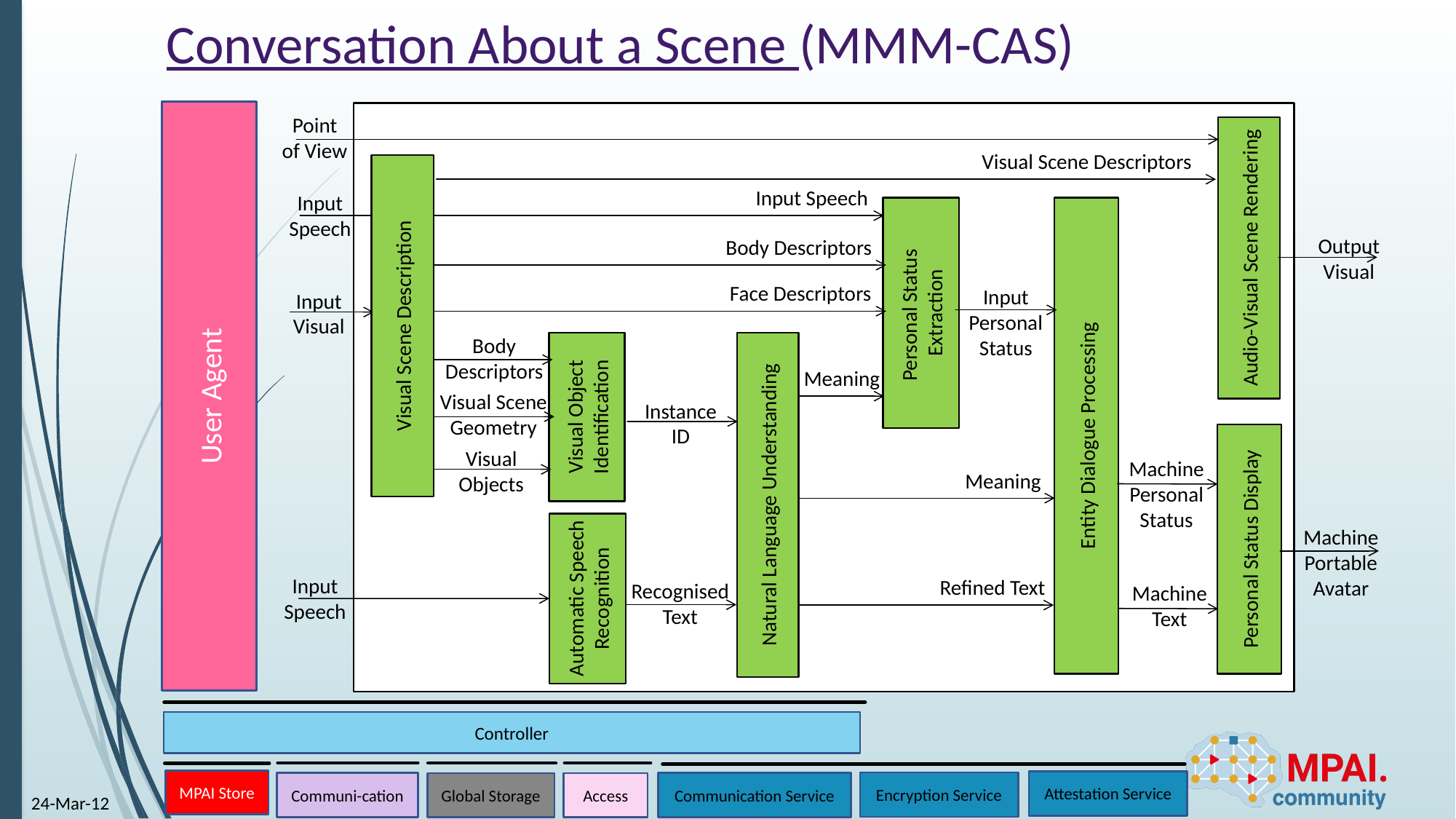

# Conversation About a Scene (MMM-CAS)
User Agent
S
Point of View
Audio-Visual Scene Rendering
Visual Scene Descriptors
Visual Scene Description
Input Speech
Input
Speech
Personal Status
Extraction
Entity Dialogue Processing
Output Visual
Body Descriptors
Face Descriptors
Input Personal Status
Input Visual
Body Descriptors
Natural Language Understanding
Visual Object Identification
Meaning
Visual Scene
Geometry
Instance ID
Personal Status Display
Visual
Objects
Machine Personal Status
Meaning
Automatic Speech Recognition
Machine Portable Avatar
Input
Speech
Refined Text
Recognised
Text
Machine Text
Controller
MPAI Store
Attestation Service
Encryption Service
Communication Service
Communi-cation
Access
Global Storage
24-Mar-12